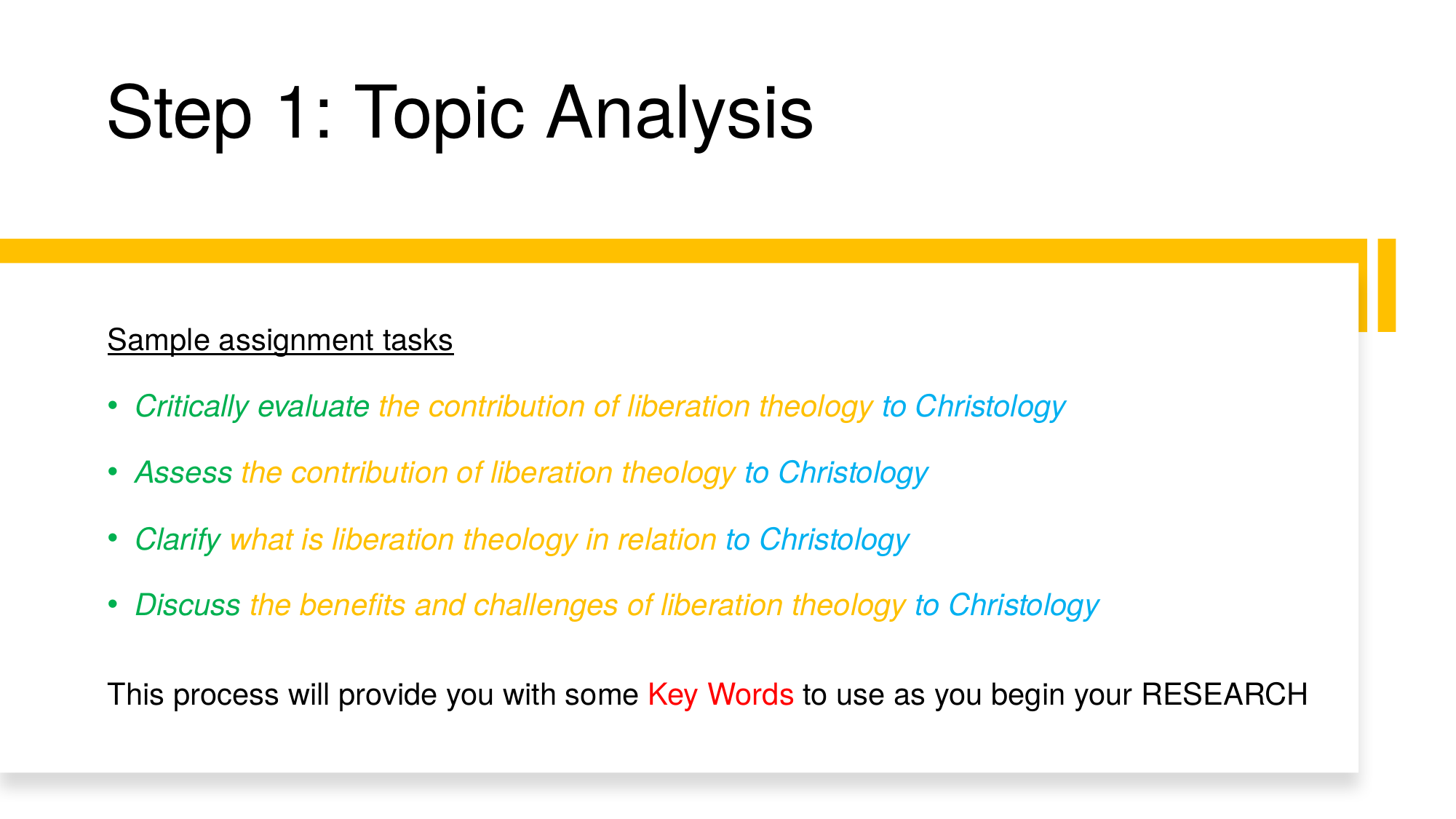

# Step 1: Topic Analysis

Sample assignment tasks
Critically evaluate the contribution of liberation theology to Christology
Assess the contribution of liberation theology to Christology
Clarify what is liberation theology in relation to Christology
Discuss the benefits and challenges of liberation theology to Christology
This process will provide you with some Key Words to use as you begin your RESEARCH